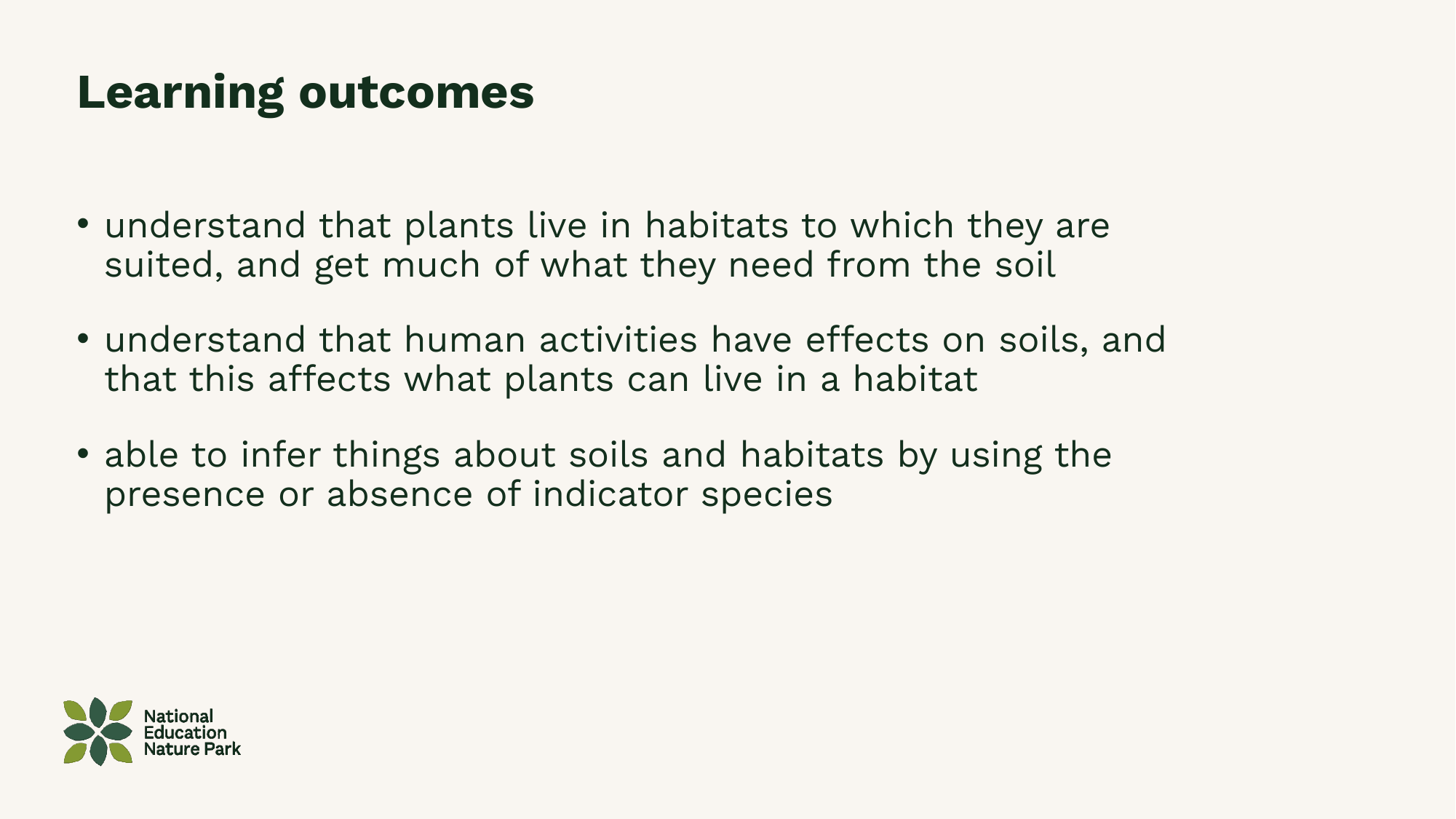

# Learning outcomes
understand that plants live in habitats to which they are suited, and get much of what they need from the soil
understand that human activities have effects on soils, and that this affects what plants can live in a habitat
able to infer things about soils and habitats by using the presence or absence of indicator species